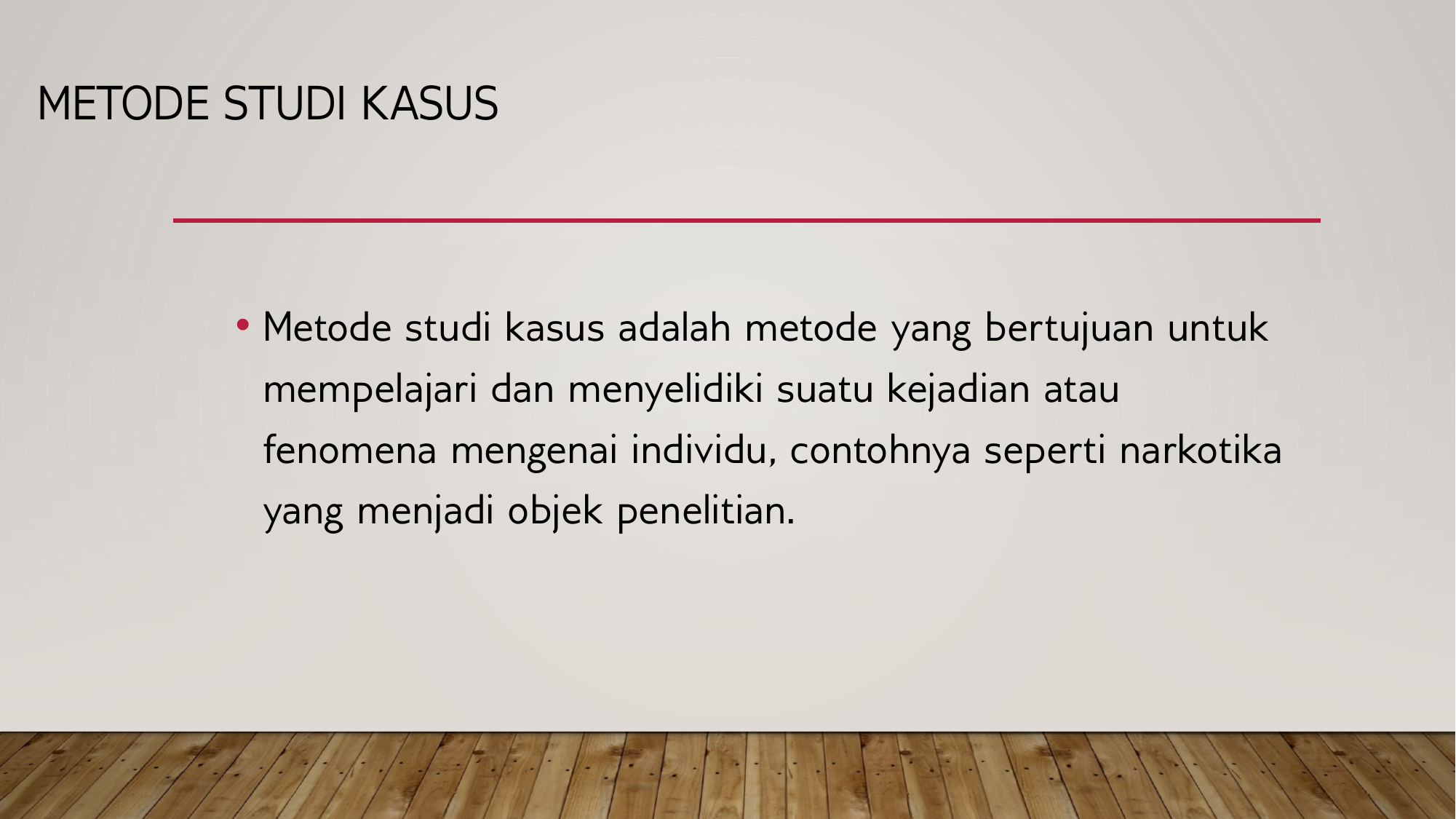

# Metode studi kasus
Metode studi kasus adalah metode yang bertujuan untuk mempelajari dan menyelidiki suatu kejadian atau fenomena mengenai individu, contohnya seperti narkotika yang menjadi objek penelitian.